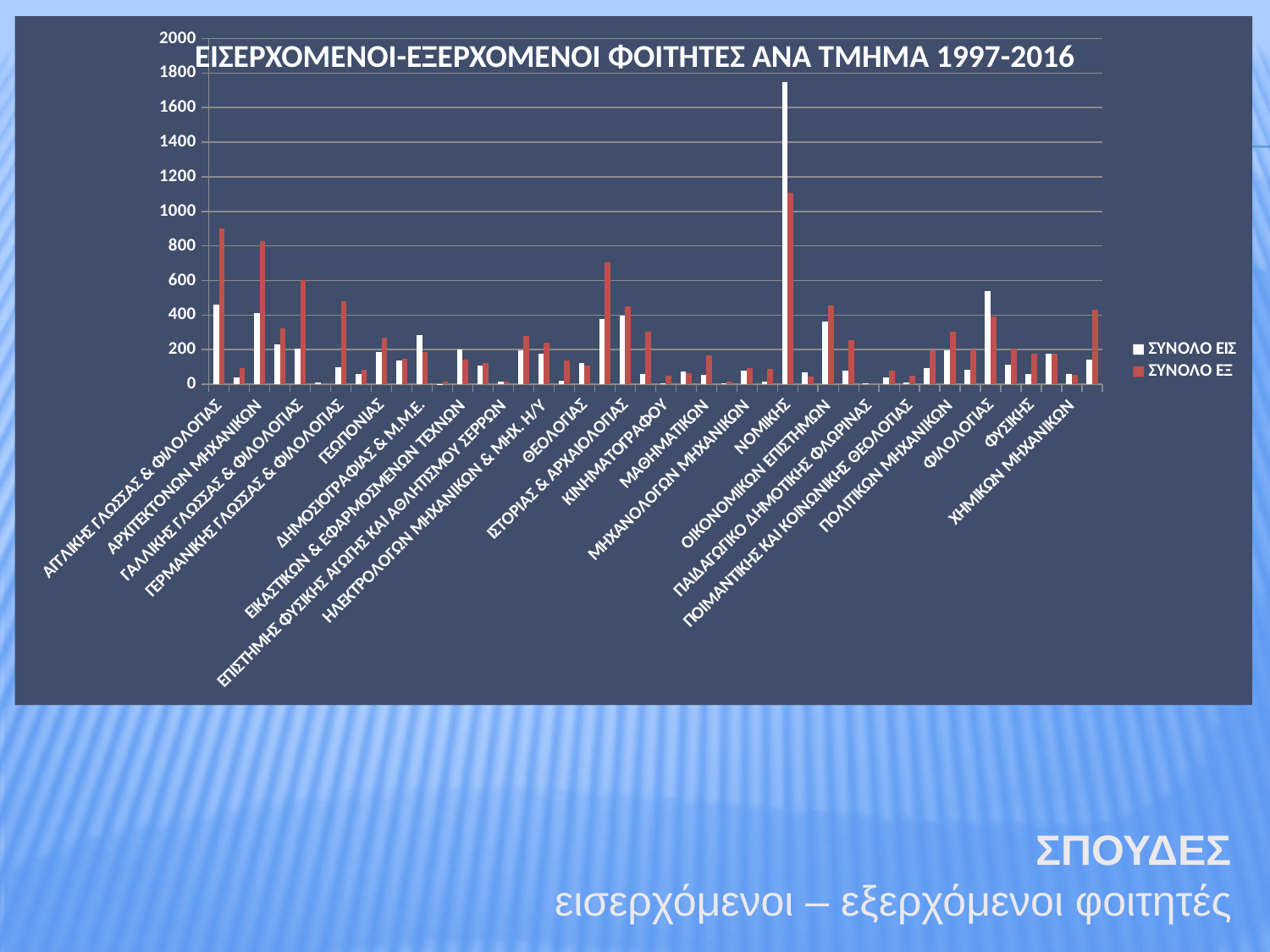

### Chart

| Category | ΣΥΝΟΛΟ ΕΙΣ | ΣΥΝΟΛΟ ΕΞ |
|---|---|---|
| ΑΓΓΛΙΚΗΣ ΓΛΩΣΣΑΣ & ΦΙΛΟΛΟΓΙΑΣ | 462.0 | 899.0 |
| ΑΓΡΟΝΟΜΩΝ & ΤΟΠΟΓΡΑΦΩΝ ΜΗΧΑΝΙΚΩΝ | 37.0 | 94.0 |
| ΑΡΧΙΤΕΚΤΟΝΩΝ ΜΗΧΑΝΙΚΩΝ | 413.0 | 828.0 |
| ΒΙΟΛΟΓΙΑΣ | 231.0 | 325.0 |
| ΓΑΛΛΙΚΗΣ ΓΛΩΣΣΑΣ & ΦΙΛΟΛΟΓΙΑΣ | 205.0 | 602.0 |
| ΓΕΝΙΚΟ | 12.0 | 0.0 |
| ΓΕΡΜΑΝΙΚΗΣ ΓΛΩΣΣΑΣ & ΦΙΛΟΛΟΓΙΑΣ | 96.0 | 482.0 |
| ΓΕΩΛΟΓΙΑΣ | 61.0 | 85.0 |
| ΓΕΩΠΟΝΙΑΣ | 189.0 | 268.0 |
| ΔΑΣΟΛΟΓΙΑΣ & ΦΥΣΙΚΟΥ ΠΕΡΙΒΑΛΛΟΝΤΟΣ | 136.0 | 149.0 |
| ΔΗΜΟΣΙΟΓΡΑΦΙΑΣ & Μ.Μ.Ε. | 285.0 | 188.0 |
| ΔΙΑΤΜΗΜΑΤΙΚΟ ΠΡΟΓΡΑΜΜΑ ΜΕΤΑΠΤΥΧΙΑΚΩΝ ΣΠΟΥΔΩΝ | 1.0 | 13.0 |
| ΕΙΚΑΣΤΙΚΩΝ & ΕΦΑΡΜΟΣΜΕΝΩΝ ΤΕΧΝΩΝ | 203.0 | 143.0 |
| ΕΠΙΣΤΗΜΗΣ ΦΥΣΙΚΗΣ ΑΓΩΓΗΣ ΚΑΙ ΑΘΛΗΤΙΣΜΟΥ | 108.0 | 121.0 |
| ΕΠΙΣΤΗΜΗΣ ΦΥΣΙΚΗΣ ΑΓΩΓΗΣ ΚΑΙ ΑΘΛΗΤΙΣΜΟΥ ΣΕΡΡΩN | 14.0 | 13.0 |
| ΕΠΙΣΤΗΜΩΝ ΠΡΟΣΧΟΛΙΚΗΣ ΑΓΩΓΗΣ ΚΑΙ ΕΚΠΑΙΔΕΥΣΗΣ | 196.0 | 280.0 |
| ΗΛΕΚΤΡΟΛΟΓΩΝ ΜΗΧΑΝΙΚΩΝ & ΜΗΧ. Η/Υ | 175.0 | 239.0 |
| ΘΕΑΤΡΟΥ | 19.0 | 137.0 |
| ΘΕΟΛΟΓΙΑΣ | 121.0 | 106.0 |
| ΙΑΤΡΙΚΗΣ | 376.0 | 704.0 |
| ΙΣΤΟΡΙΑΣ & ΑΡΧΑΙΟΛΟΓΙΑΣ | 398.0 | 451.0 |
| ΙΤΑΛΙΚΗΣ ΓΛΩΣΣΑΣ & ΦΙΛΟΛΟΓΙΑΣ | 59.0 | 302.0 |
| ΚΙΝΗΜΑΤΟΓΡΑΦΟΥ | 6.0 | 50.0 |
| ΚΤΗΝΙΑΤΡΙΚΗΣ | 76.0 | 65.0 |
| ΜΑΘΗΜΑΤΙΚΩΝ | 56.0 | 166.0 |
| ΜΗΧΑΝΙΚΩΝ ΧΩΡΟΤΑΞΙΑΣ ΚΑΙ ΑΝΑΠΤΥΞΗΣ ΒΕΡΟΙΑΣ | 6.0 | 13.0 |
| ΜΗΧΑΝΟΛΟΓΩΝ ΜΗΧΑΝΙΚΩΝ | 78.0 | 94.0 |
| ΜΟΥΣΙΚΩΝ ΣΠΟΥΔΩΝ | 15.0 | 86.0 |
| ΝΟΜΙΚΗΣ | 1749.0 | 1105.0 |
| ΟΔΟΝΤΙΑΤΡΙΚΗΣ | 68.0 | 44.0 |
| ΟΙΚΟΝΟΜΙΚΩΝ ΕΠΙΣΤΗΜΩΝ | 365.0 | 457.0 |
| ΠΑΙΔΑΓΩΓΙΚΟ ΔΗΜΟΤΙΚΗΣ ΕΚΠ. ΘΕΣ/ΝΙΚΗΣ | 79.0 | 254.0 |
| ΠΑΙΔΑΓΩΓΙΚΟ ΔΗΜΟΤΙΚΗΣ ΦΛΩΡΙΝΑΣ | 4.0 | 0.0 |
| ΠΛΗΡΟΦΟΡΙΚΗΣ | 40.0 | 80.0 |
| ΠΟΙΜΑΝΤΙΚΗΣ ΚΑΙ ΚΟΙΝΩΝΙΚΗΣ ΘΕΟΛΟΓΙΑΣ | 10.0 | 48.0 |
| ΠΟΛΙΤΙΚΩΝ ΕΠΙΣΤΗΜΩΝ | 93.0 | 198.0 |
| ΠΟΛΙΤΙΚΩΝ ΜΗΧΑΝΙΚΩΝ | 198.0 | 302.0 |
| ΦΑΡΜΑΚΕΥΤΙΚΗΣ | 83.0 | 200.0 |
| ΦΙΛΟΛΟΓΙΑΣ | 538.0 | 394.0 |
| ΦΙΛΟΣΟΦΙΑΣ & ΠΑΙΔΑΓΩΓΙΚΗΣ | 113.0 | 208.0 |
| ΦΥΣΙΚΗΣ | 59.0 | 178.0 |
| ΧΗΜΕΙΑΣ | 177.0 | 177.0 |
| ΧΗΜΙΚΩΝ ΜΗΧΑΝΙΚΩΝ | 59.0 | 52.0 |
| ΨΥΧΟΛΟΓΙΑΣ | 144.0 | 429.0 |
ΕΙΣΕΡΧΟΜΕΝΟΙ-ΕΞΕΡΧΟΜΕΝΟΙ ΦΟΙΤΗΤΕΣ ΑΝΑ ΤΜΗΜΑ 1997-2016
ΣΠΟΥΔΕΣ
εισερχόμενοι – εξερχόμενοι φοιτητές